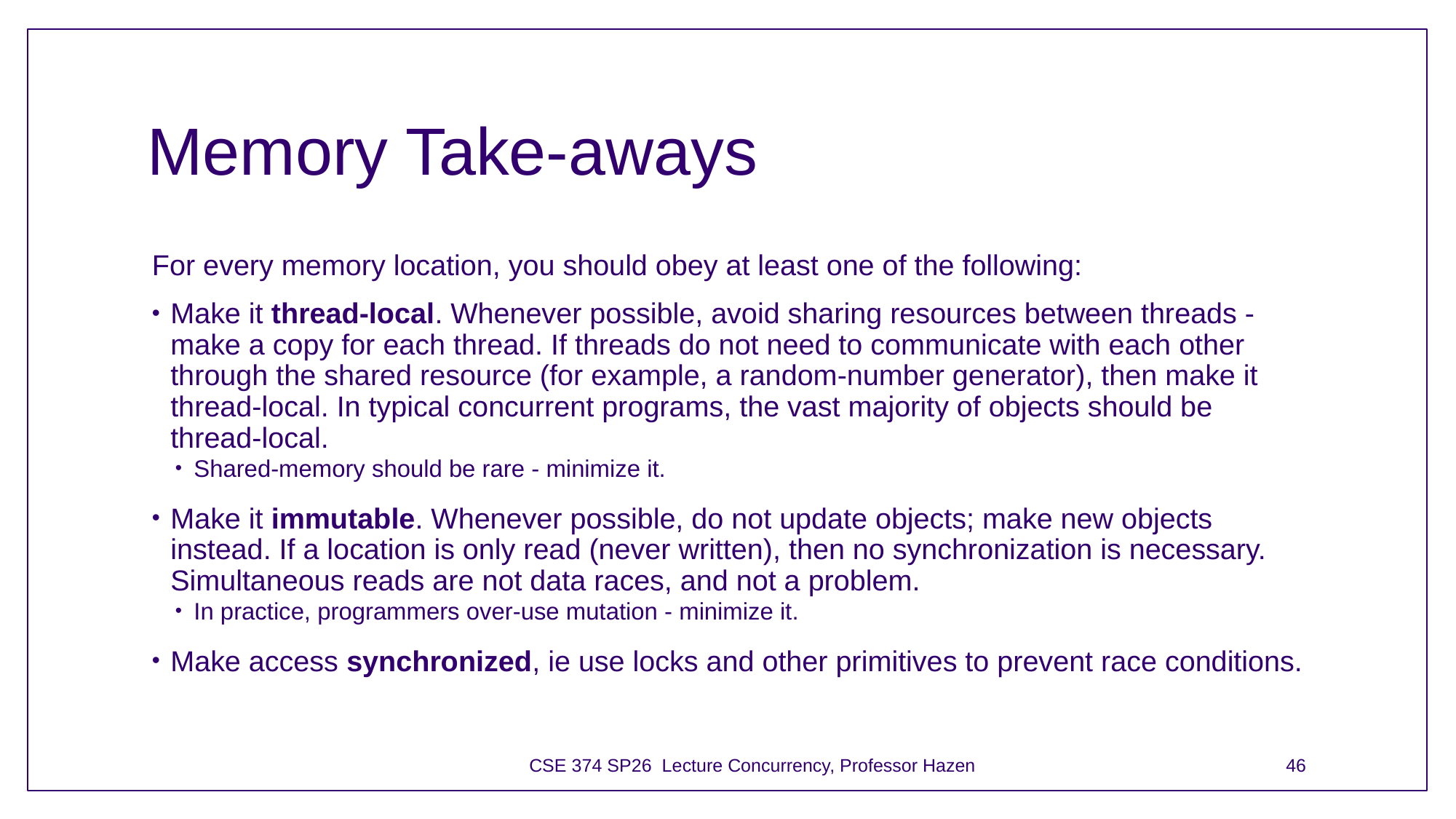

# Memory Take-aways
For every memory location, you should obey at least one of the following:
Make it thread-local. Whenever possible, avoid sharing resources between threads - make a copy for each thread. If threads do not need to communicate with each other through the shared resource (for example, a random-number generator), then make it thread-local. In typical concurrent programs, the vast majority of objects should be thread-local.
Shared-memory should be rare - minimize it.
Make it immutable. Whenever possible, do not update objects; make new objects instead. If a location is only read (never written), then no synchronization is necessary. Simultaneous reads are not data races, and not a problem.
In practice, programmers over-use mutation - minimize it.
Make access synchronized, ie use locks and other primitives to prevent race conditions.
CSE 374 SP26  Lecture Concurrency, Professor Hazen
46